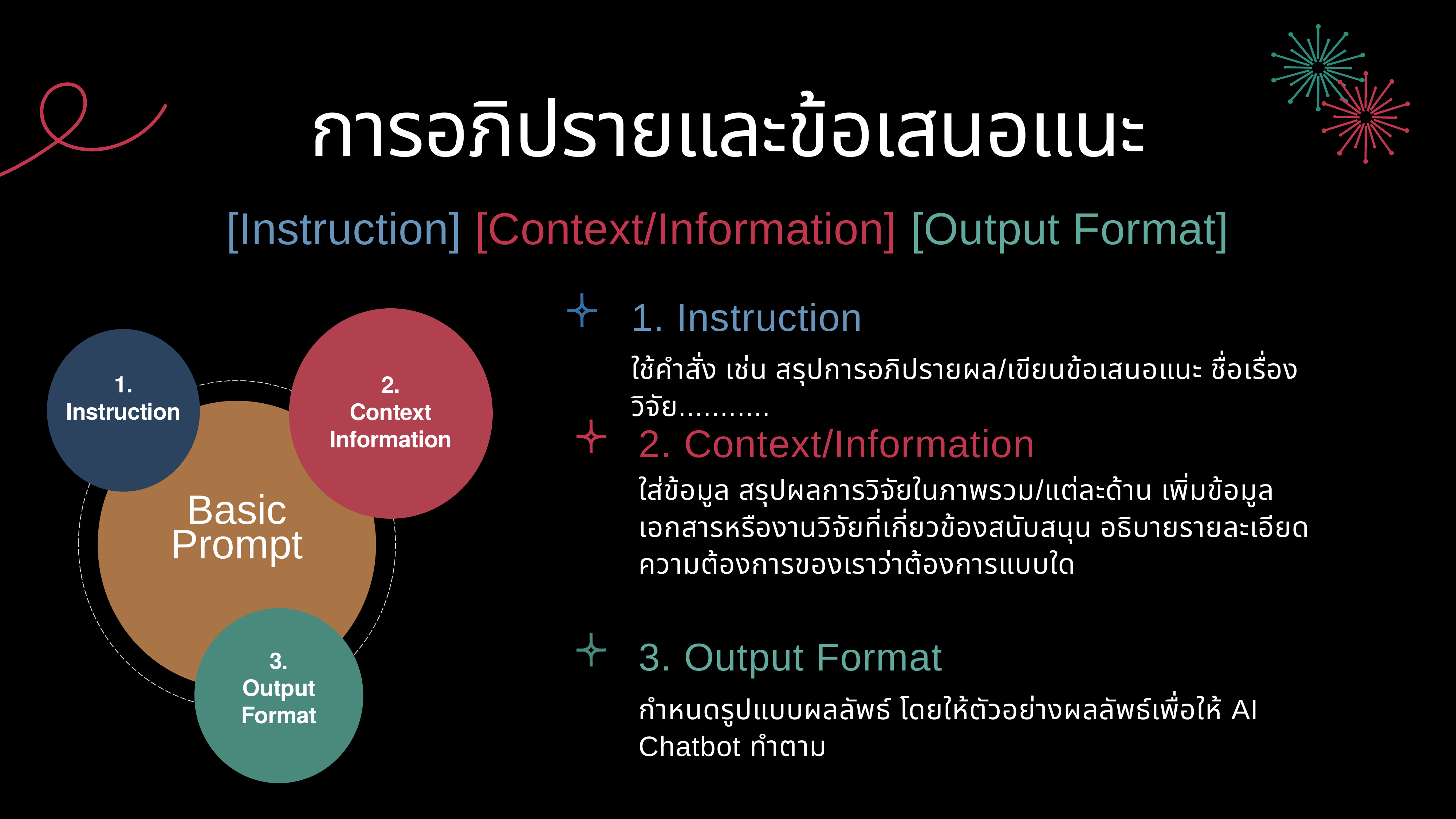

การอภิปรายและข้อเสนอแนะ

[Instruction] [Context/Information] [Output Format]
1. Instruction

2.
Context
Information

1.
Instruction

Basic Prompt

3.
Output Format
ใช้คำสั่ง เช่น สรุปการอภิปรายผล/เขียนข้อเสนอแนะ ชื่อเรื่องวิจัย...........
2. Context/Information

ใส่ข้อมูล สรุปผลการวิจัยในภาพรวม/แต่ละด้าน เพิ่มข้อมูลเอกสารหรืองานวิจัยที่เกี่ยวข้องสนับสนุน อธิบายรายละเอียดความต้องการของเราว่าต้องการแบบใด
3. Output Format

กำหนดรูปแบบผลลัพธ์ โดยให้ตัวอย่างผลลัพธ์เพื่อให้ AI Chatbot ทำตาม
102